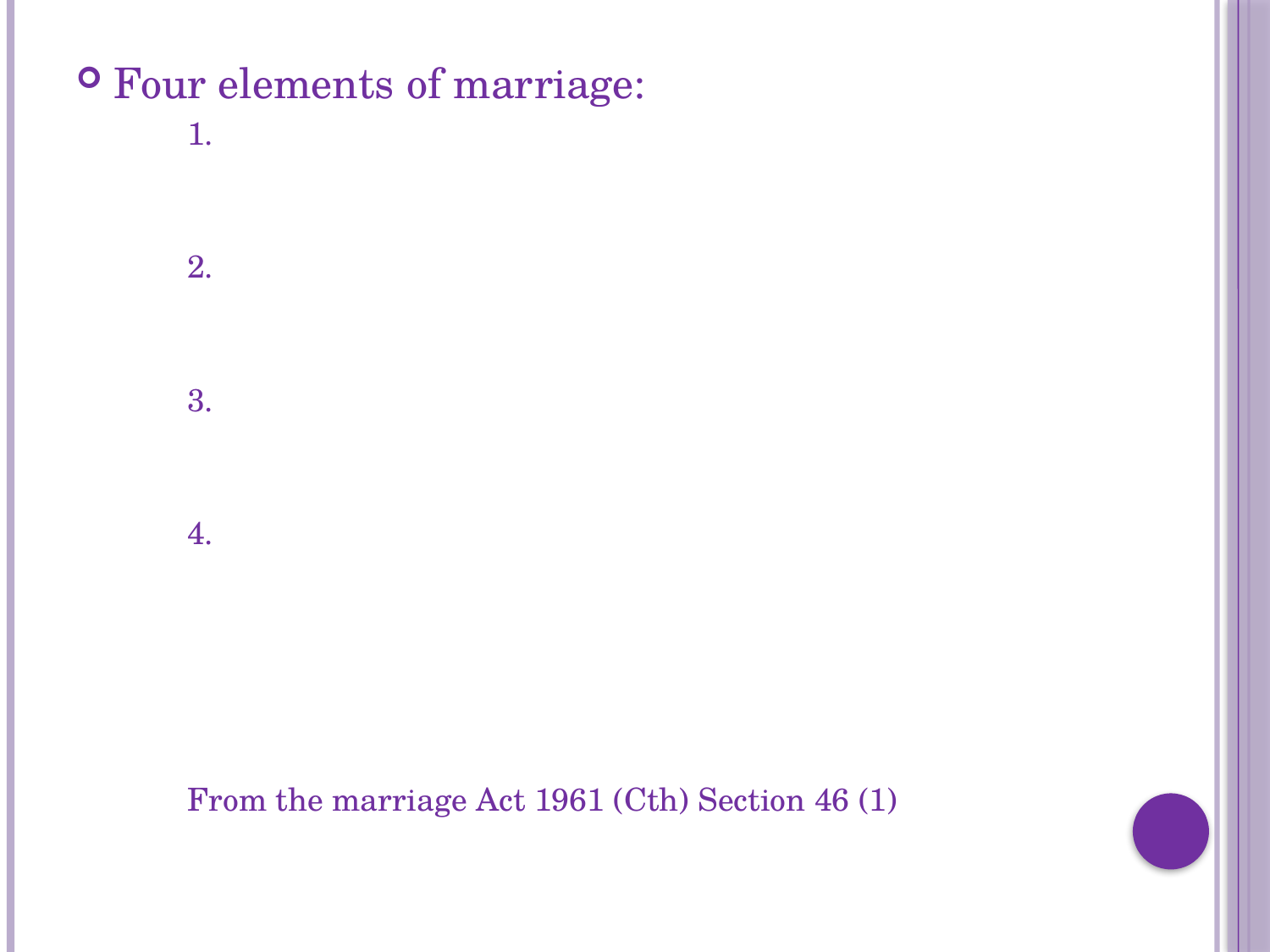

Four elements of marriage:
1.

2.

3.

4.

From the marriage Act 1961 (Cth) Section 46 (1)